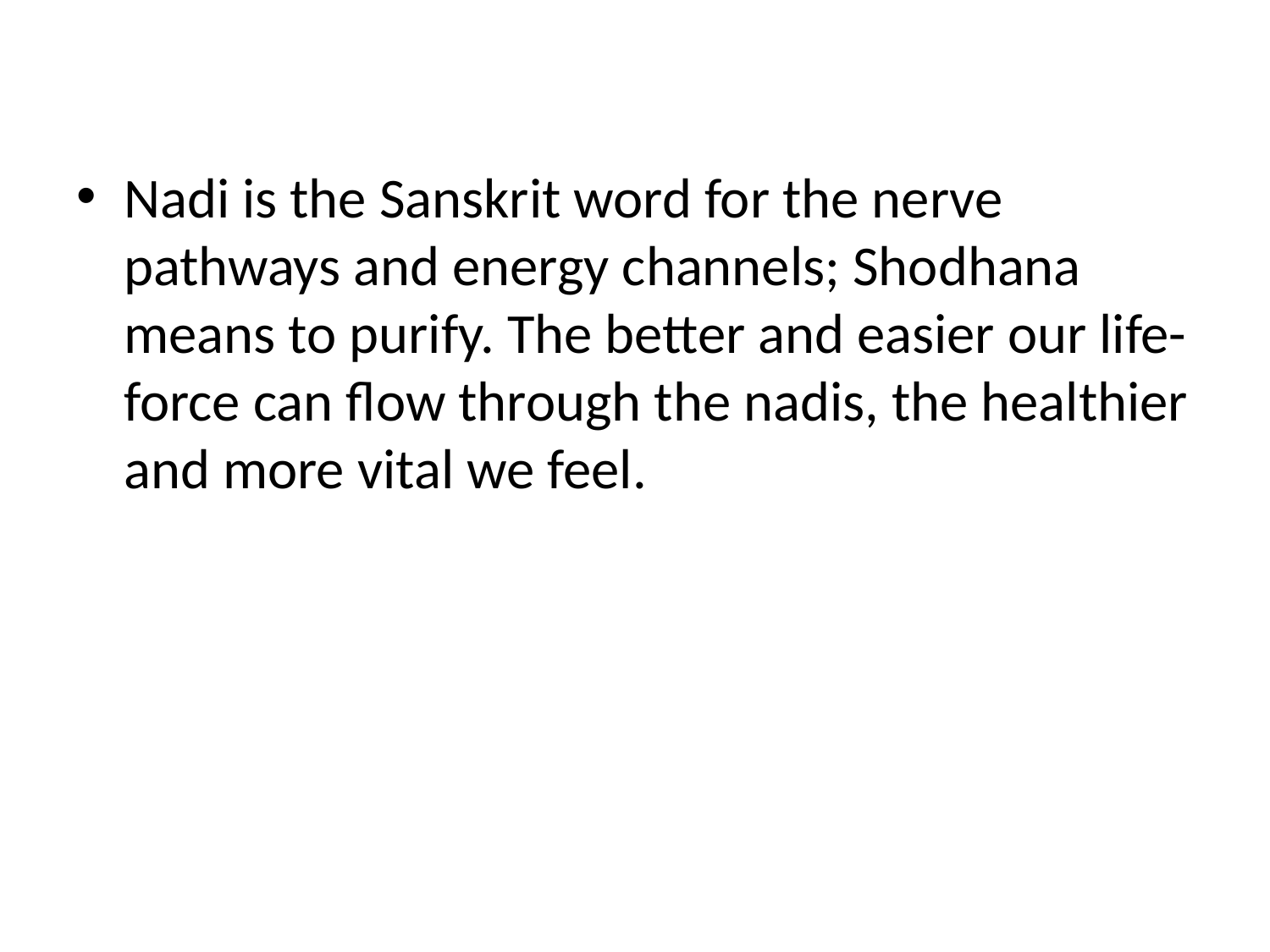

Nadi is the Sanskrit word for the nerve pathways and energy channels; Shodhana means to purify. The better and easier our life-force can flow through the nadis, the healthier and more vital we feel.